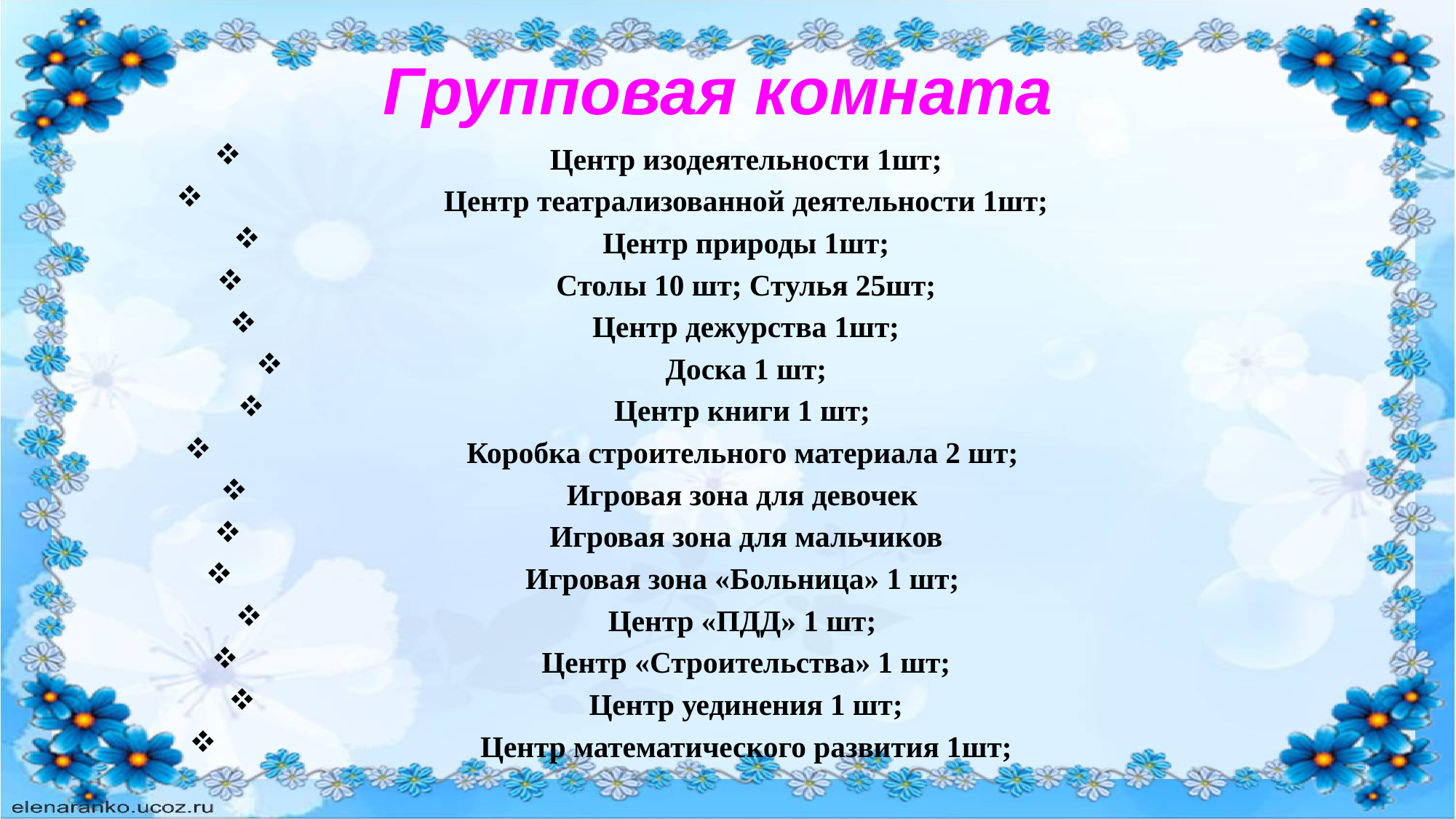

# Групповая комната
Центр изодеятельности 1шт;
Центр театрализованной деятельности 1шт;
Центр природы 1шт;
Столы 10 шт; Стулья 25шт;
Центр дежурства 1шт;
Доска 1 шт;
Центр книги 1 шт;
Коробка строительного материала 2 шт;
Игровая зона для девочек
Игровая зона для мальчиков
Игровая зона «Больница» 1 шт;
Центр «ПДД» 1 шт;
Центр «Строительства» 1 шт;
Центр уединения 1 шт;
Центр математического развития 1шт;